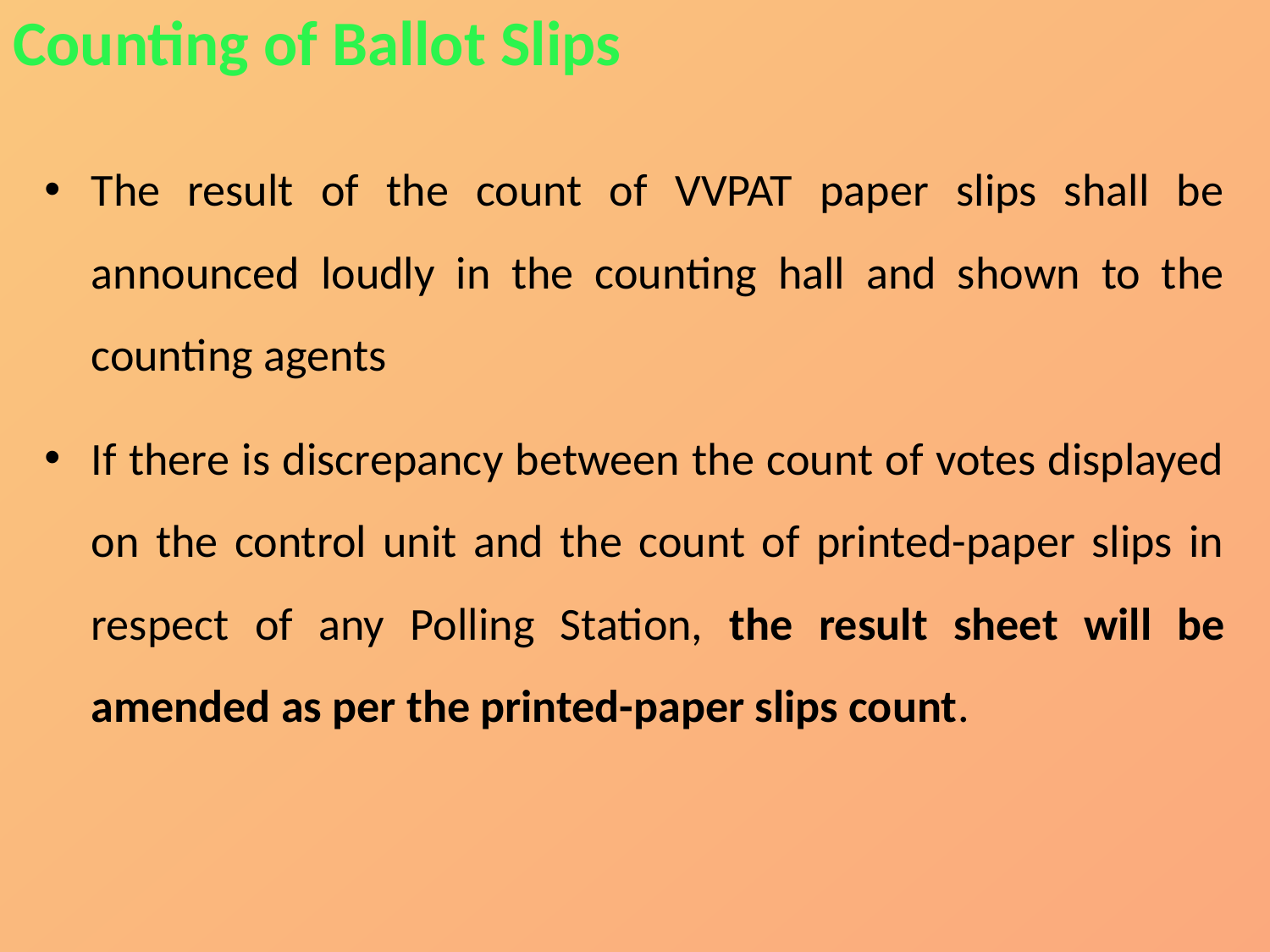

Counting of Ballot Slips
The result of the count of VVPAT paper slips shall be announced loudly in the counting hall and shown to the counting agents
If there is discrepancy between the count of votes displayed on the control unit and the count of printed-paper slips in respect of any Polling Station, the result sheet will be amended as per the printed-paper slips count.